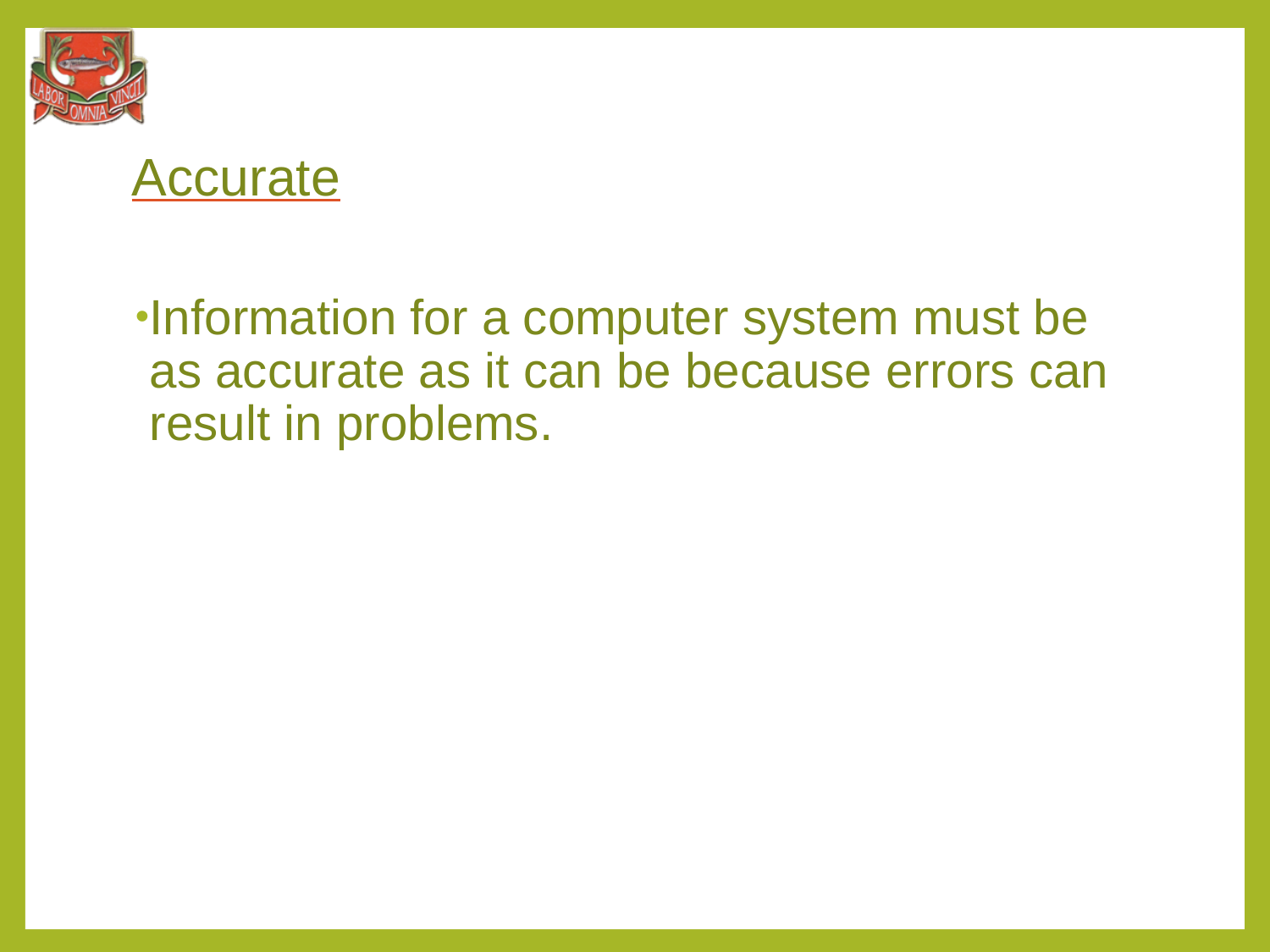

# Accurate
Information for a computer system must be as accurate as it can be because errors can result in problems.